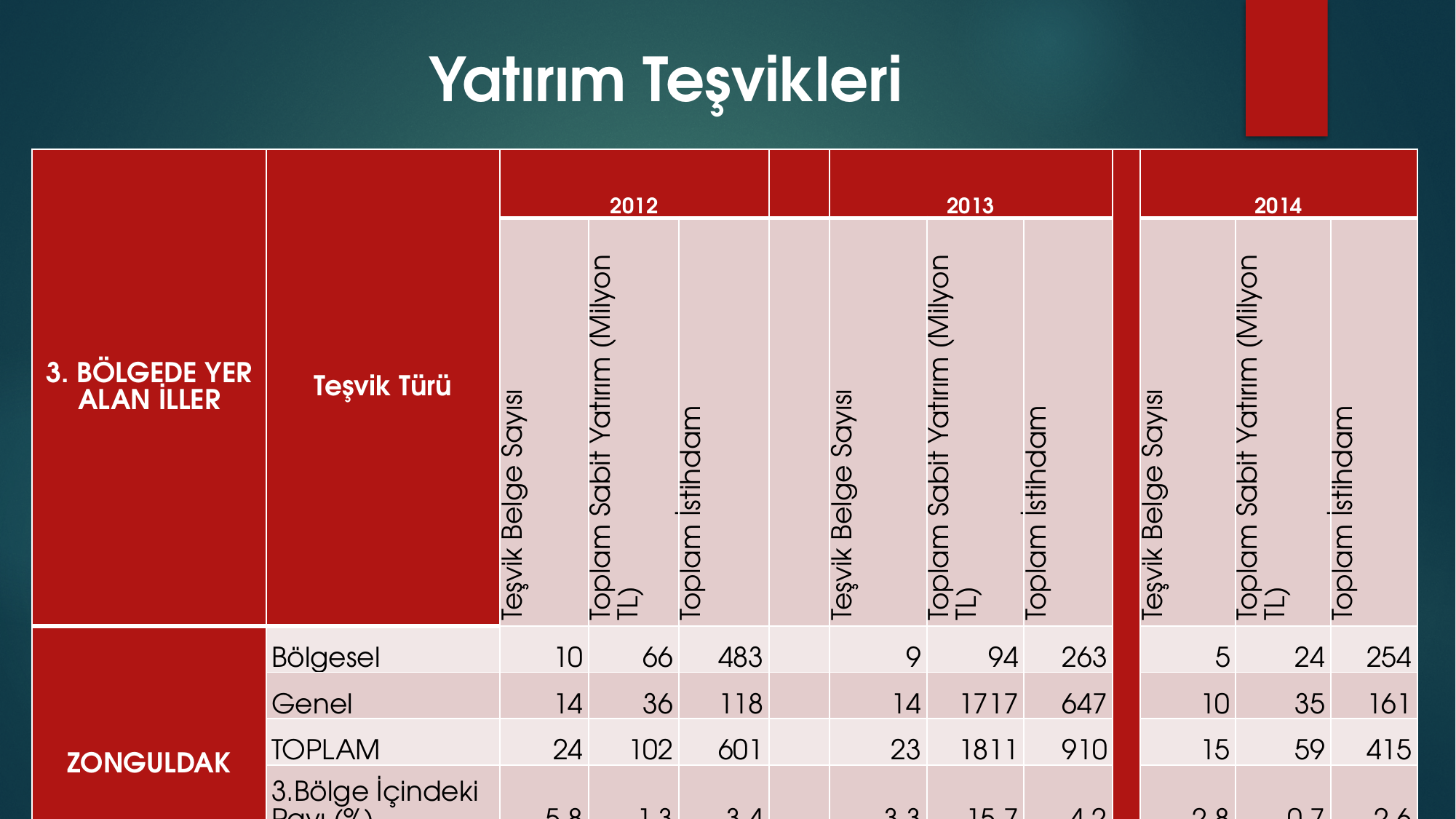

Yatırım Teşvikleri

| 3. BÖLGEDE YER ALAN İLLER | Teşvik Türü | 2012 |  |  |  | 2013 |  |  |  | 2014 |  |  |
| --- | --- | --- | --- | --- | --- | --- | --- | --- | --- | --- | --- | --- |
|  |  | Teşvik Belge Sayısı | Toplam Sabit Yatırım (Milyon TL) | Toplam İstihdam |  | Teşvik Belge Sayısı | Toplam Sabit Yatırım (Milyon TL) | Toplam İstihdam |  | Teşvik Belge Sayısı | Toplam Sabit Yatırım (Milyon TL) | Toplam İstihdam |
| ZONGULDAK | Bölgesel | 10 | 66 | 483 |  | 9 | 94 | 263 |  | 5 | 24 | 254 |
|  | Genel | 14 | 36 | 118 |  | 14 | 1717 | 647 |  | 10 | 35 | 161 |
|  | TOPLAM | 24 | 102 | 601 |  | 23 | 1811 | 910 |  | 15 | 59 | 415 |
|  | 3.Bölge İçindeki Payı (%) | 5.8 | 1.3 | 3.4 |  | 3.3 | 15.7 | 4.2 |  | 2.8 | 0.7 | 2.6 |
|  | Türkiye İçindeki Payı (%) | 1.2 | 0.2 | 0.4 |  | 0.5 | 1.9 | 0.5 |  | 0.4 | 0.1 | 0.3 |